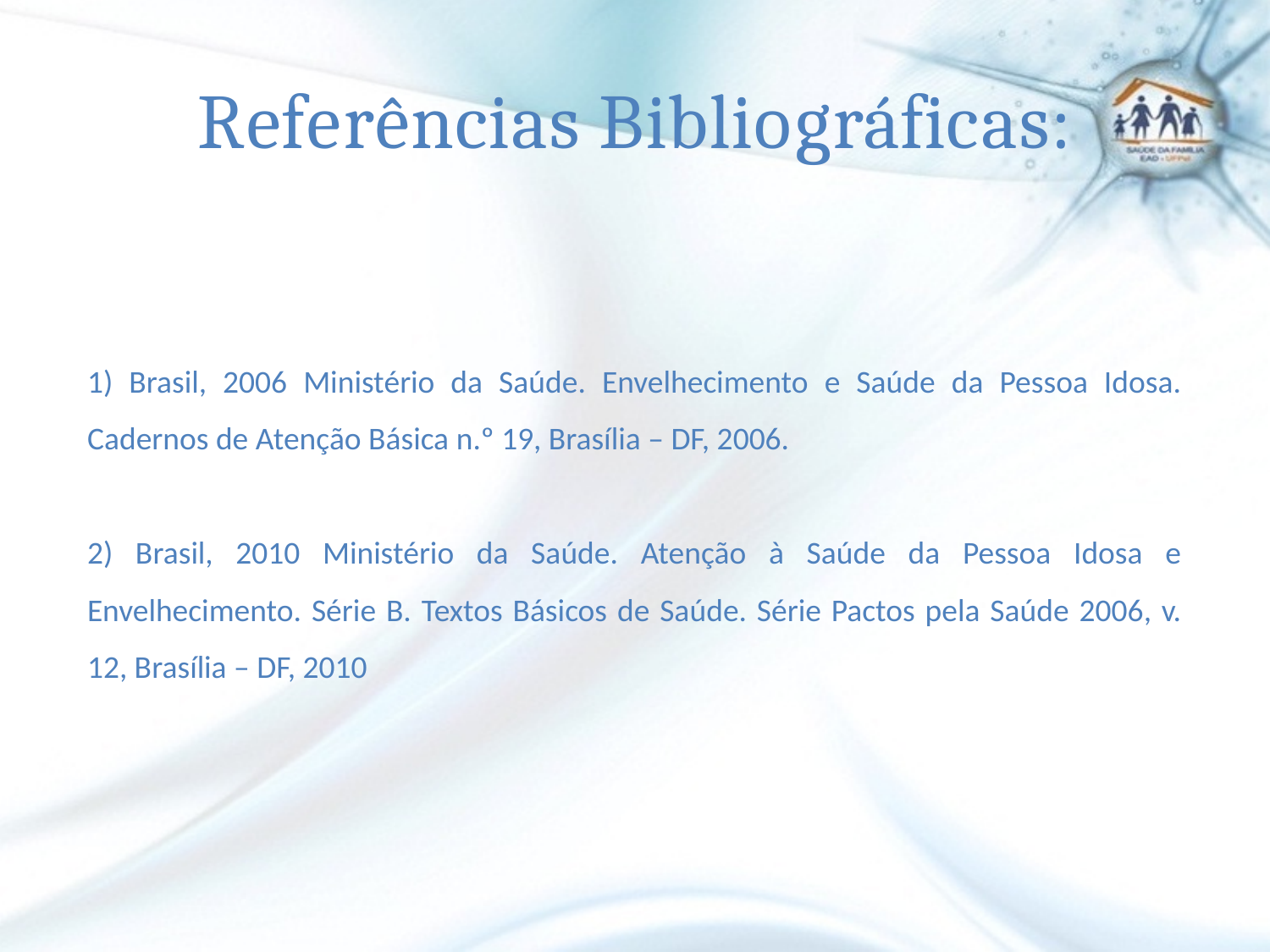

# Referências Bibliográficas:
1) Brasil, 2006 Ministério da Saúde. Envelhecimento e Saúde da Pessoa Idosa. Cadernos de Atenção Básica n.º 19, Brasília – DF, 2006.

2) Brasil, 2010 Ministério da Saúde. Atenção à Saúde da Pessoa Idosa e Envelhecimento. Série B. Textos Básicos de Saúde. Série Pactos pela Saúde 2006, v. 12, Brasília – DF, 2010